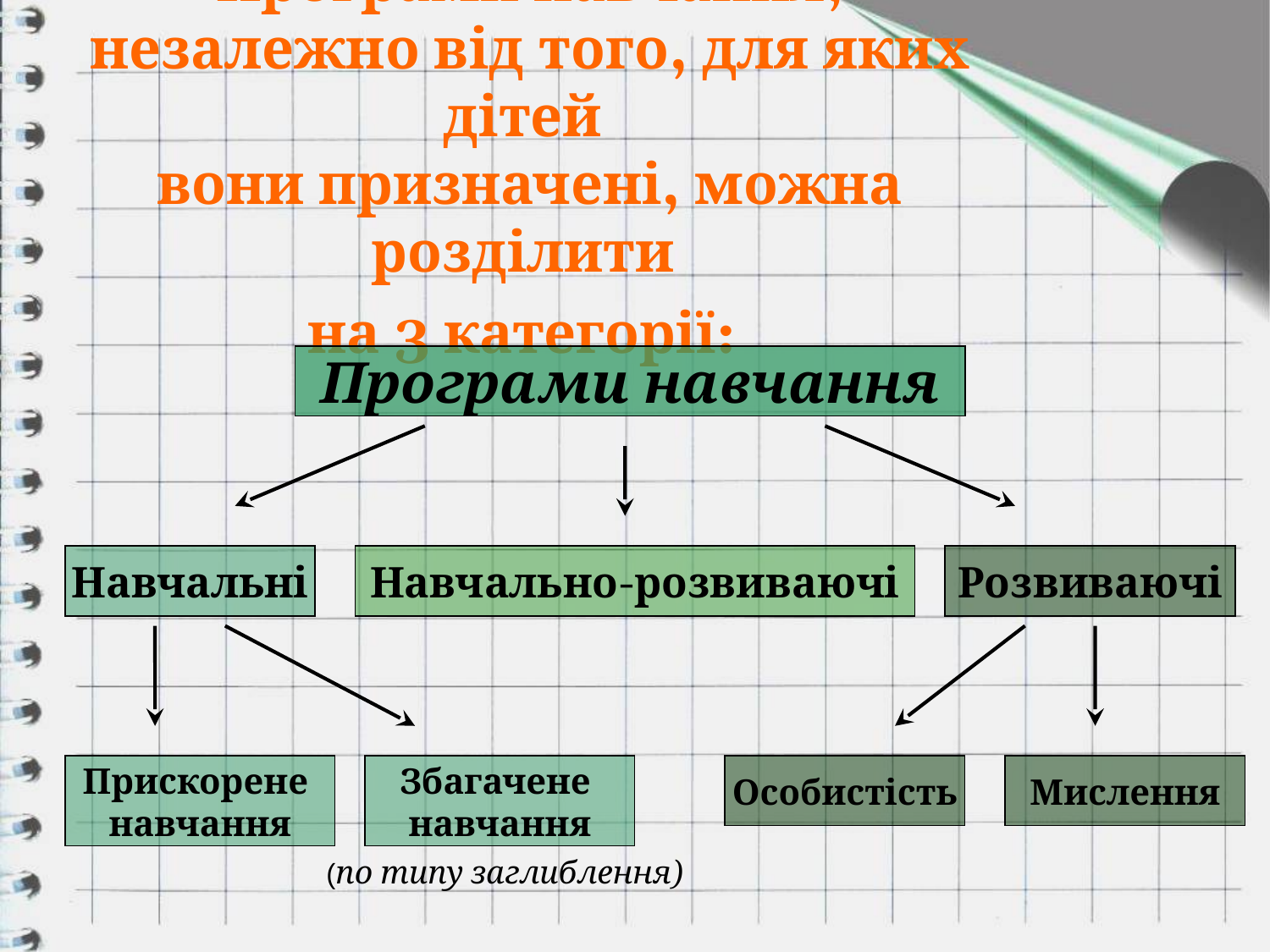

# Програми навчання, незалежно від того, для яких дітей вони призначені, можна розділити на 3 категорії:
Програми навчання

Навчальні
Навчально-розвиваючі
Розвиваючі

Прискорене
навчання
Збагачене
навчання
Особистість
Мислення
(по типу заглиблення)